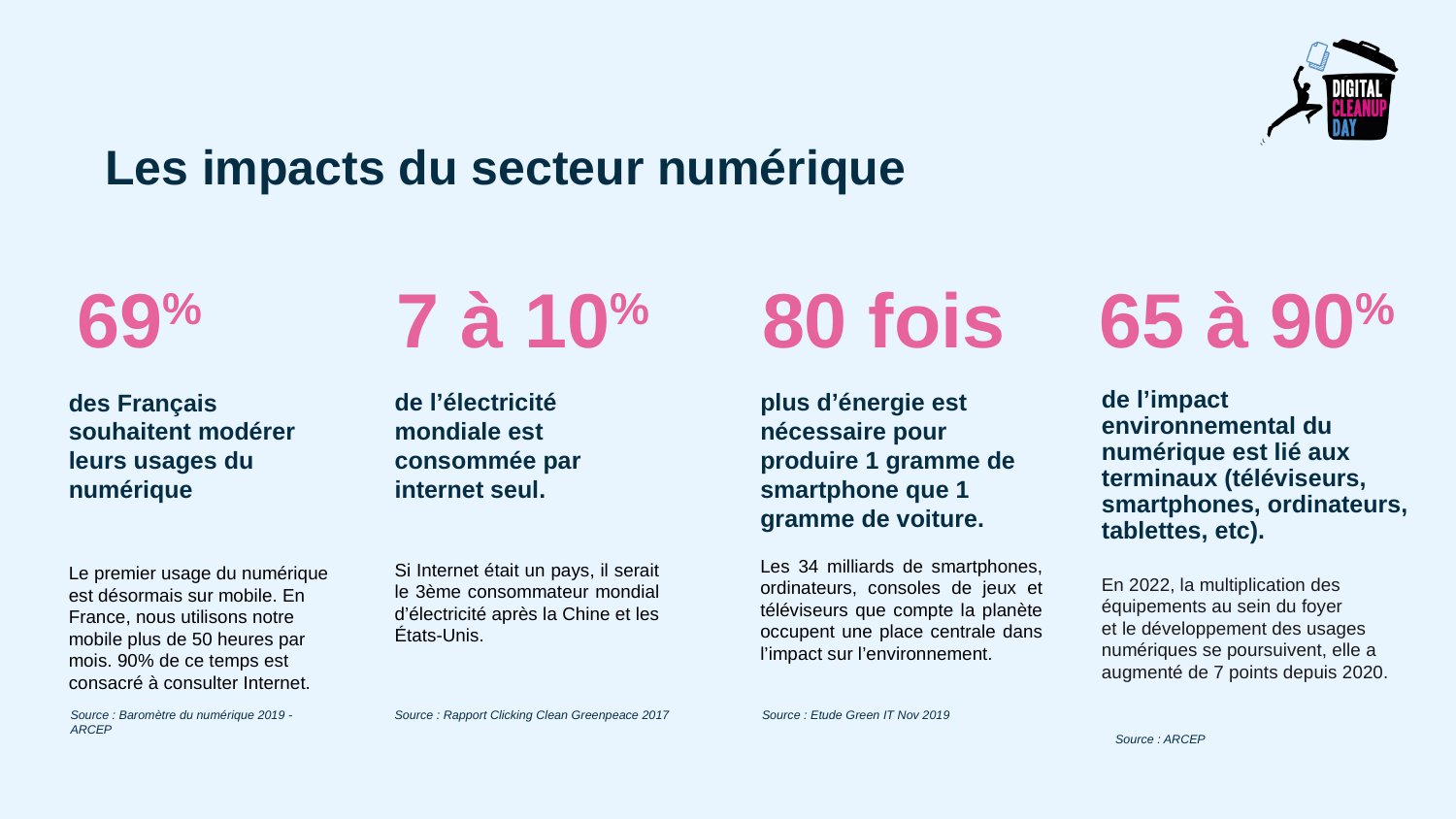

Les impacts du secteur numérique
69%
7 à 10%
80 fois
65 à 90%
des Français souhaitent modérer leurs usages du numérique

Le premier usage du numérique est désormais sur mobile. En France, nous utilisons notre mobile plus de 50 heures par mois. 90% de ce temps est consacré à consulter Internet.

de l’électricité mondiale est consommée par internet seul.

Si Internet était un pays, il serait le 3ème consommateur mondial d’électricité après la Chine et les États-Unis.

plus d’énergie est nécessaire pour produire 1 gramme de smartphone que 1 gramme de voiture.

Les 34 milliards de smartphones, ordinateurs, consoles de jeux et téléviseurs que compte la planète occupent une place centrale dans l’impact sur l’environnement.

de l’impact environnemental du numérique est lié aux terminaux (téléviseurs, smartphones, ordinateurs, tablettes, etc).

En 2022, la multiplication des équipements au sein du foyer
et le développement des usages numériques se poursuivent, elle a augmenté de 7 points depuis 2020.

Source : Baromètre du numérique 2019 - ARCEP
Source : Rapport Clicking Clean Greenpeace 2017

Source : Etude Green IT Nov 2019

Source : ARCEP